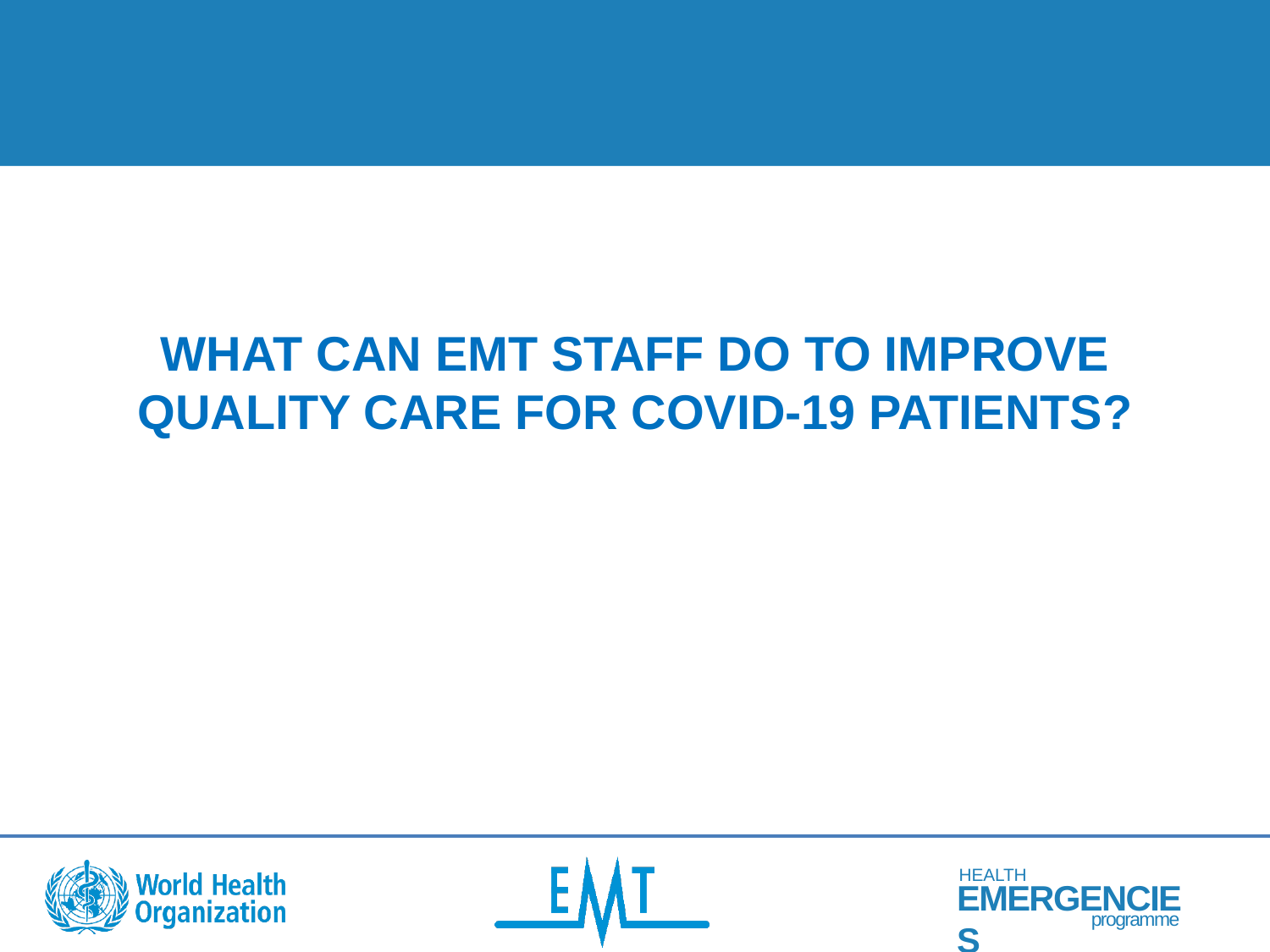

# What can EMt STAFF do to improve quality care for COVID-19 patients?